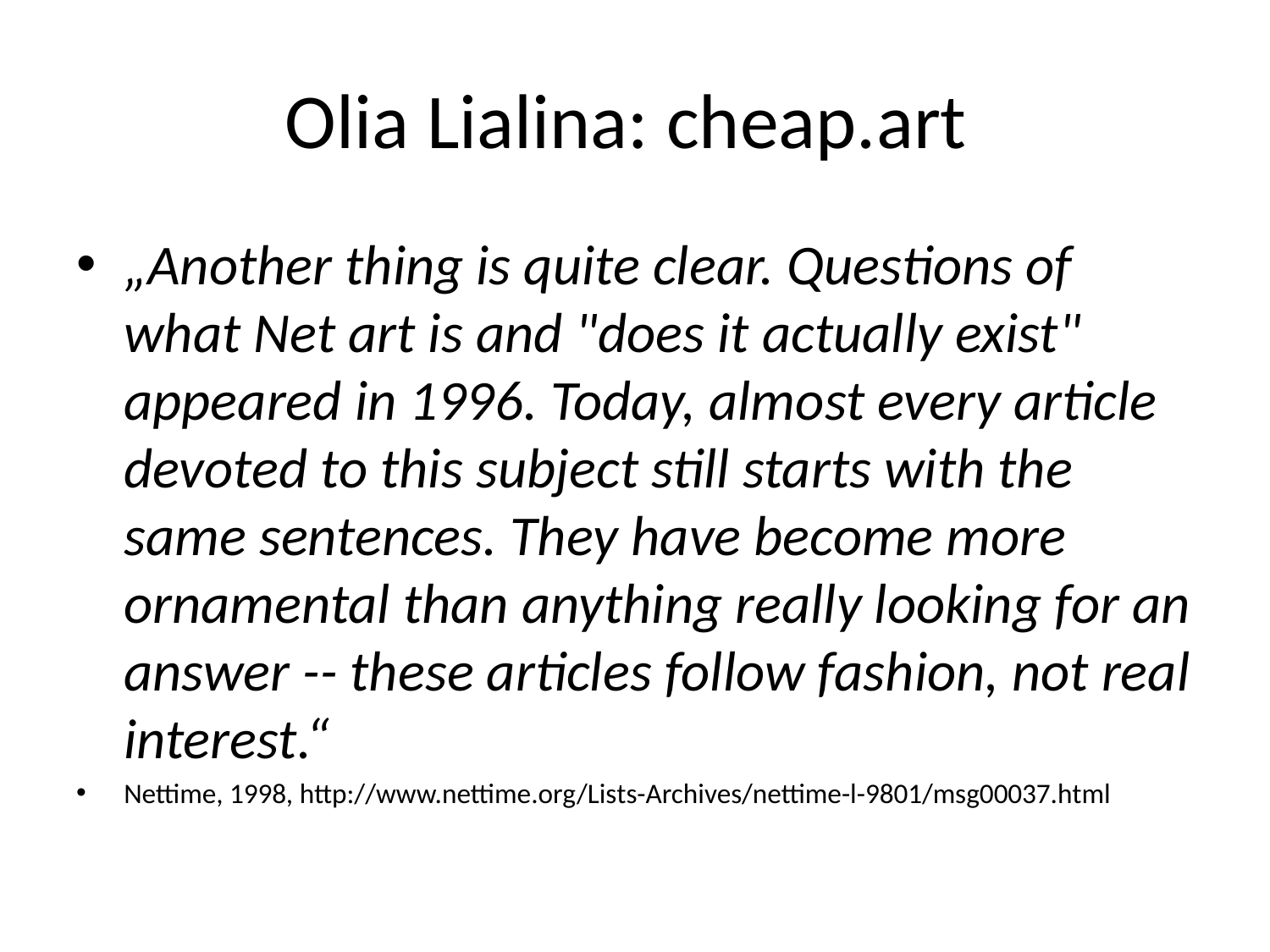

# Olia Lialina: cheap.art
„Another thing is quite clear. Questions of what Net art is and "does it actually exist" appeared in 1996. Today, almost every article devoted to this subject still starts with the same sentences. They have become more ornamental than anything really looking for an answer -- these articles follow fashion, not real interest.“
Nettime, 1998, http://www.nettime.org/Lists-Archives/nettime-l-9801/msg00037.html